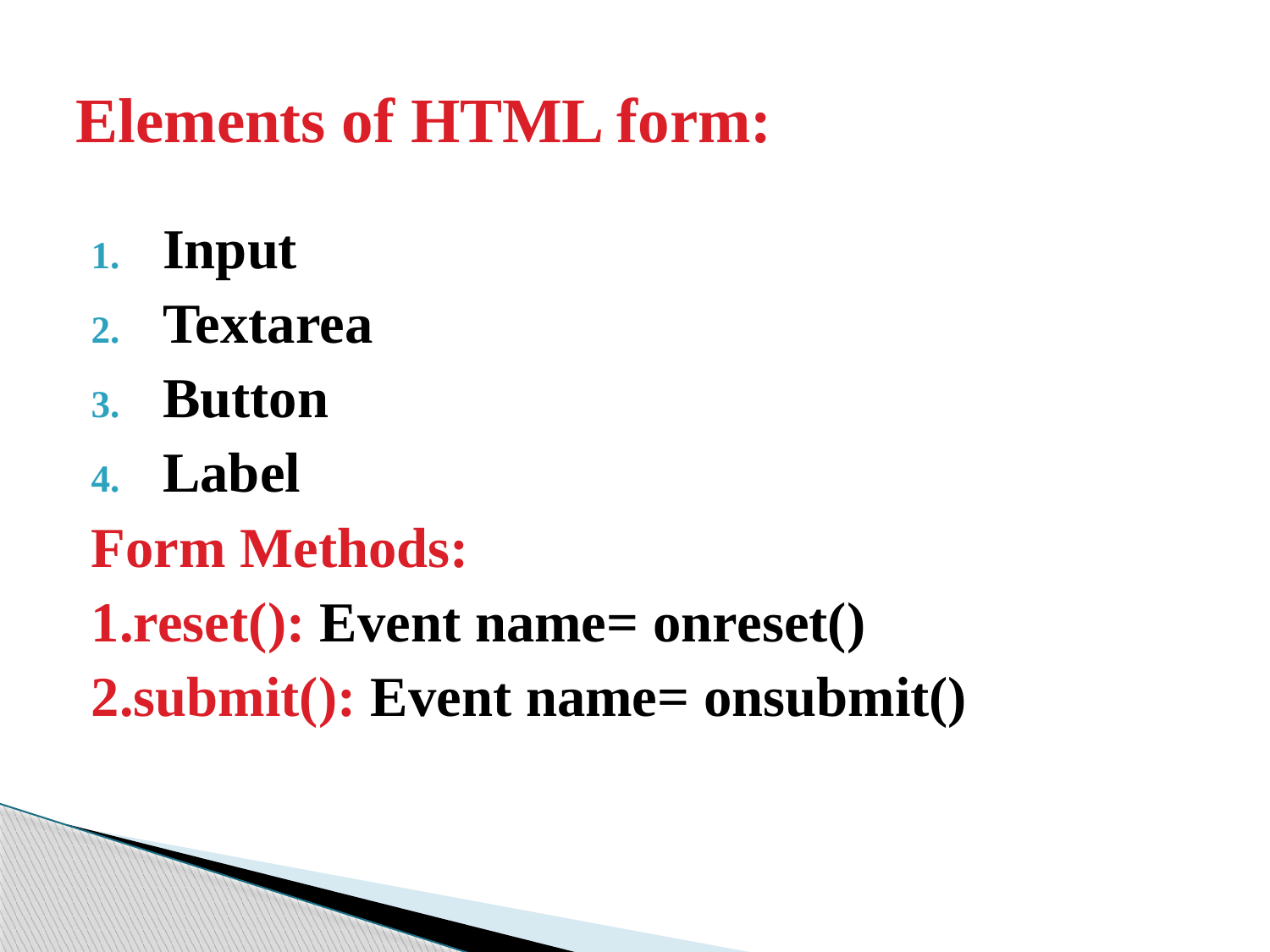

# Elements of HTML form:
Input
Textarea
Button
Label
Form Methods:
1.reset(): Event name= onreset()
2.submit(): Event name= onsubmit()